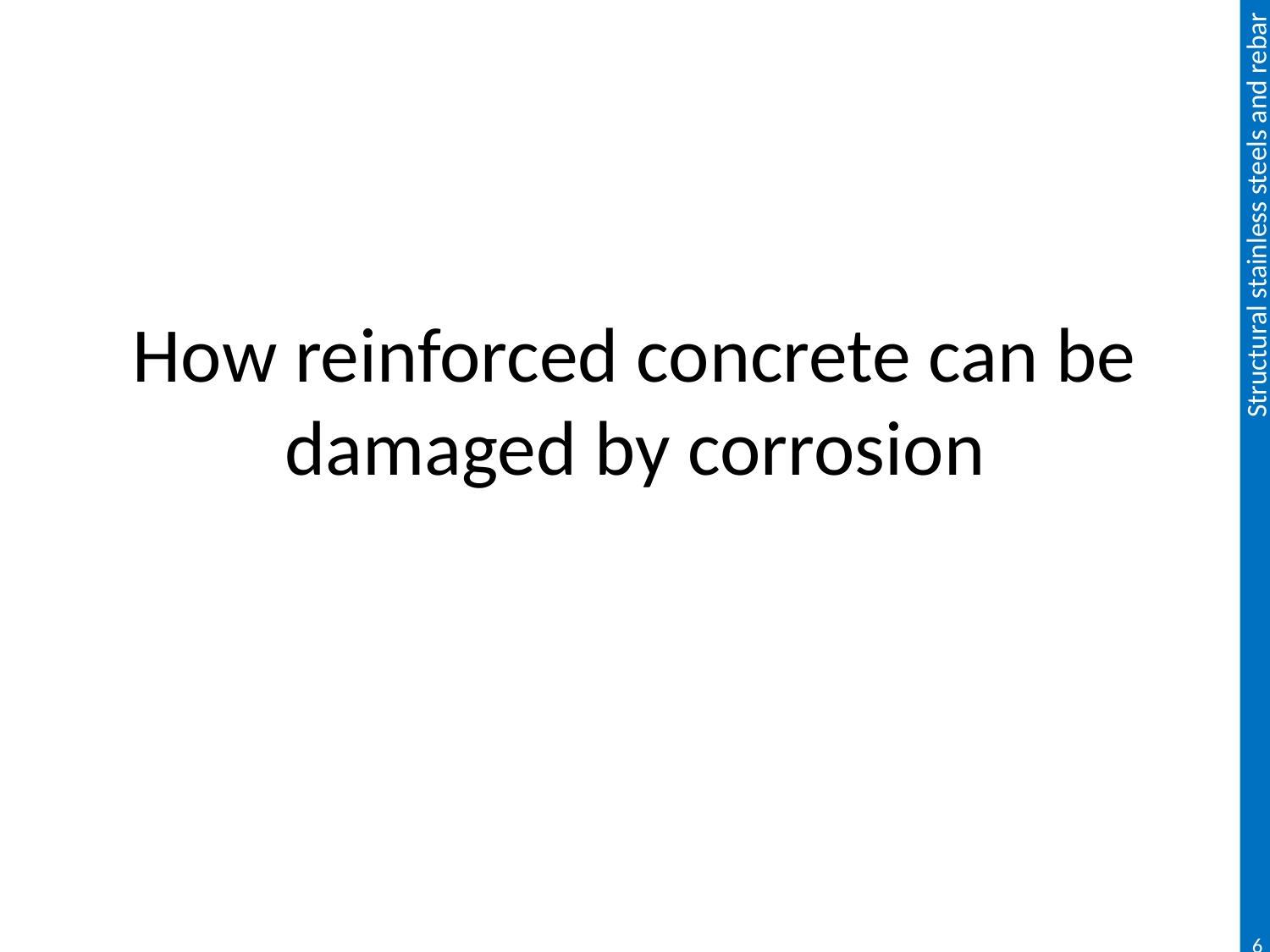

# How reinforced concrete can be damaged by corrosion